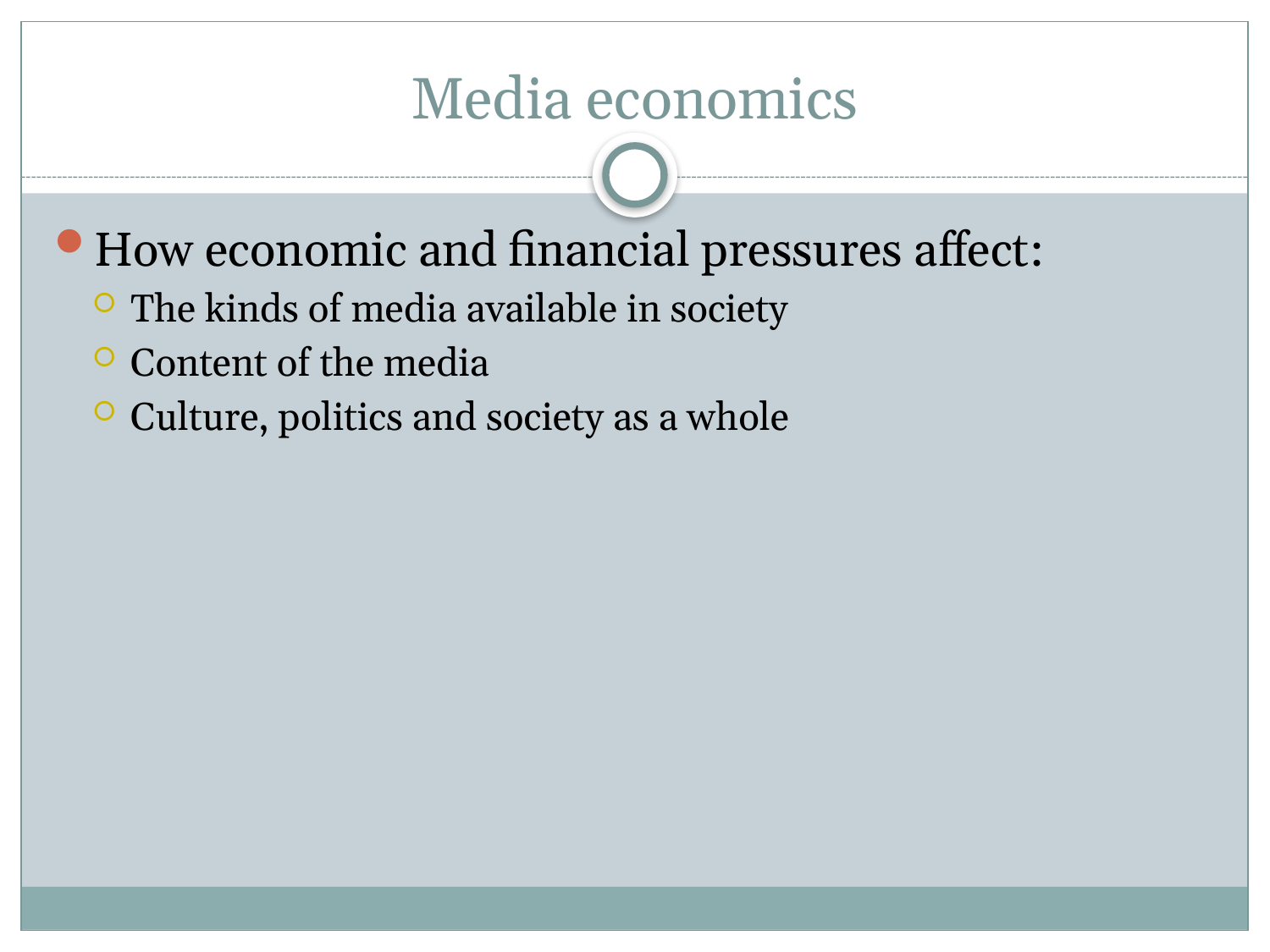

# Media economics
How economic and financial pressures affect:
The kinds of media available in society
Content of the media
Culture, politics and society as a whole